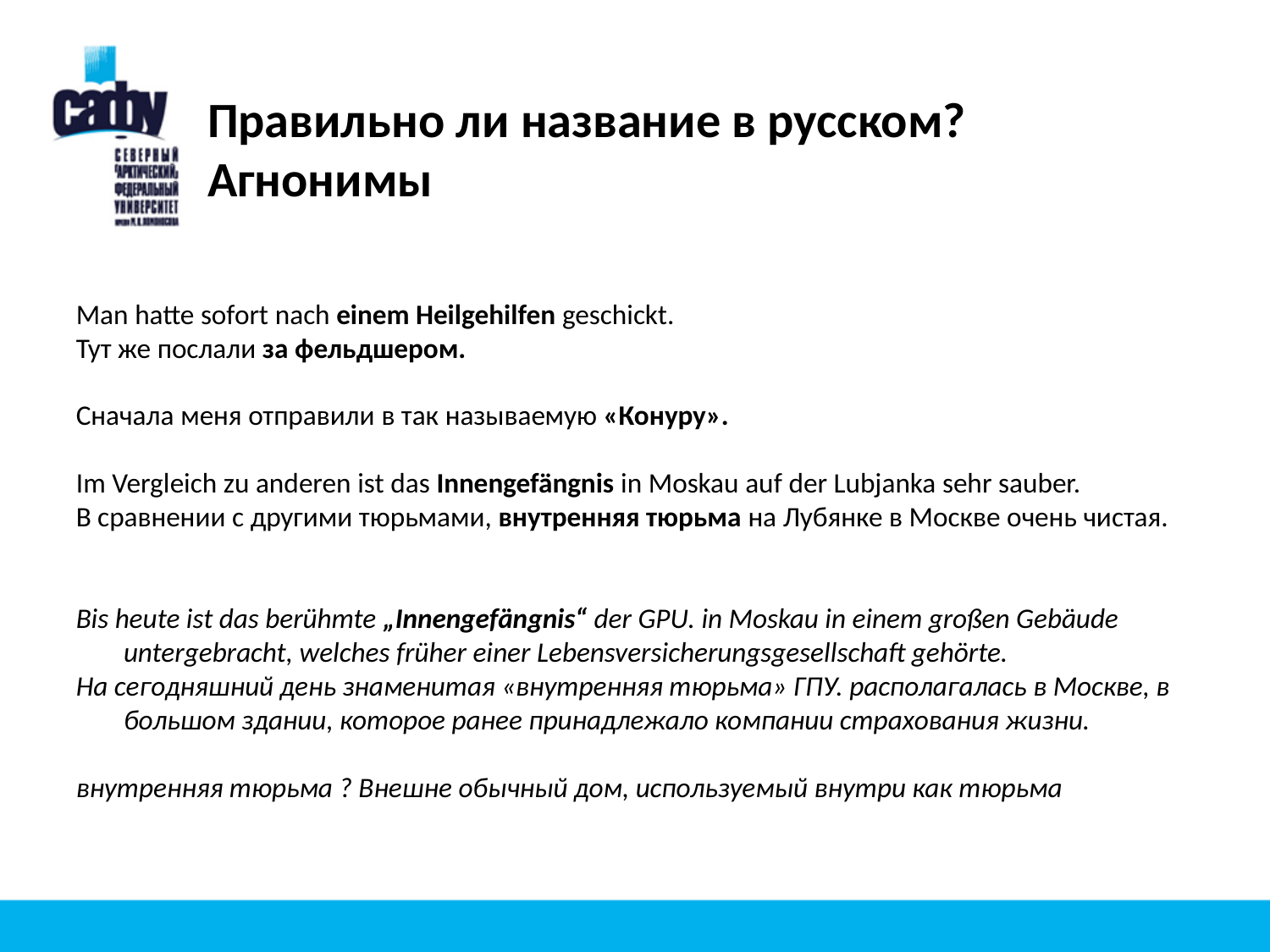

Правильно ли название в русском? Агнонимы

Man hatte sofort nach einem Heilgehilfen geschickt.
Тут же послали за фельдшером.

Сначала меня отправили в так называемую «Конуру».

Im Vergleich zu anderen ist das Innengefängnis in Moskau auf der Lubjanka sehr sauber.
В сравнении с другими тюрьмами, внутренняя тюрьма на Лубянке в Москве очень чистая.

Bis heute ist das berühmte „Innengefängnis“ der GPU. in Moskau in einem großen Gebäude untergebracht, welches früher einer Lebensversicherungsgesellschaft gehörte.
На сегодняшний день знаменитая «внутренняя тюрьма» ГПУ. располагалась в Москве, в большом здании, которое ранее принадлежало компании страхования жизни.

внутренняя тюрьма ? Внешне обычный дом, используемый внутри как тюрьма